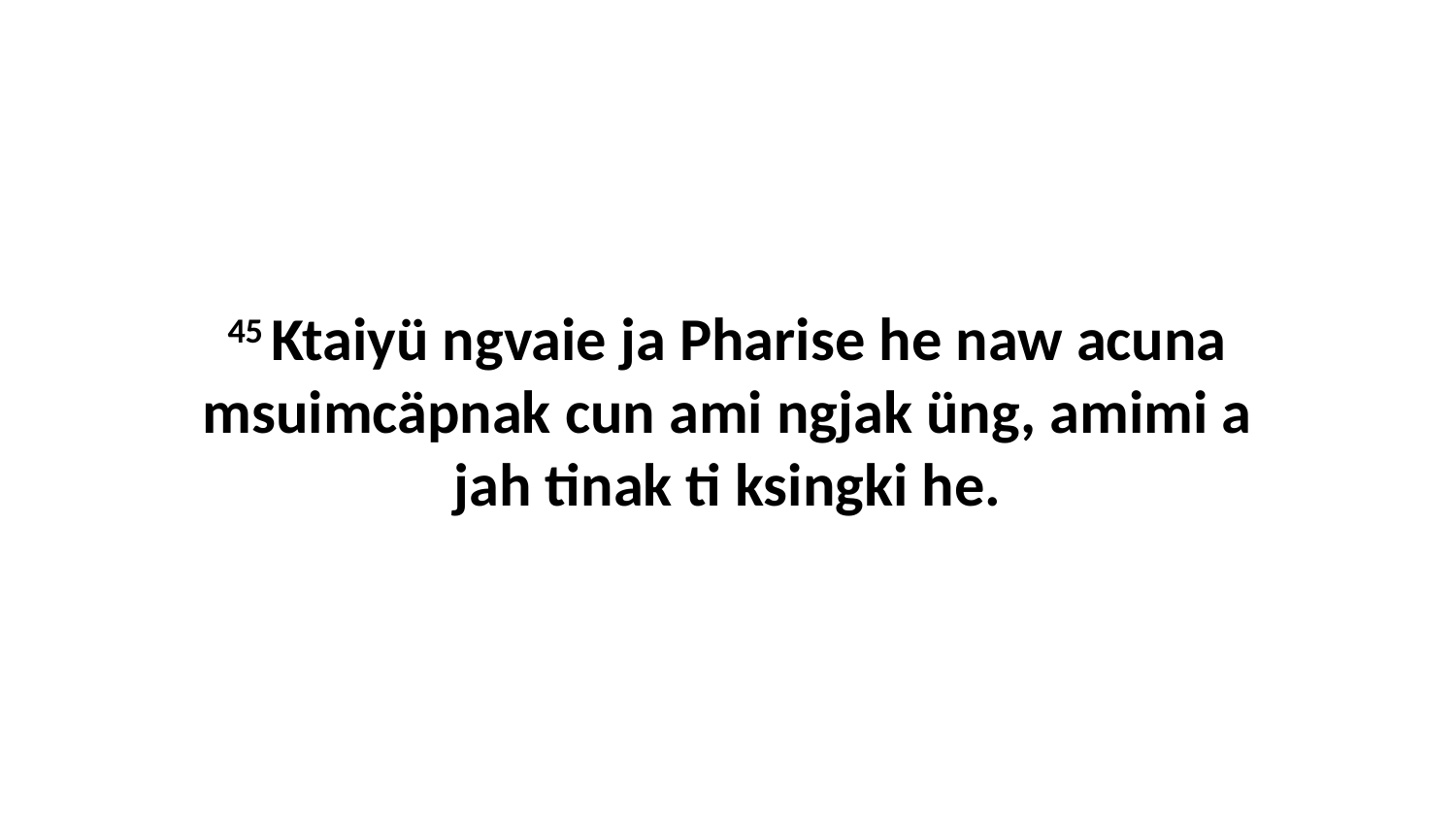

45 Ktaiyü ngvaie ja Pharise he naw acuna msuimcäpnak cun ami ngjak üng, amimi a jah tinak ti ksingki he.